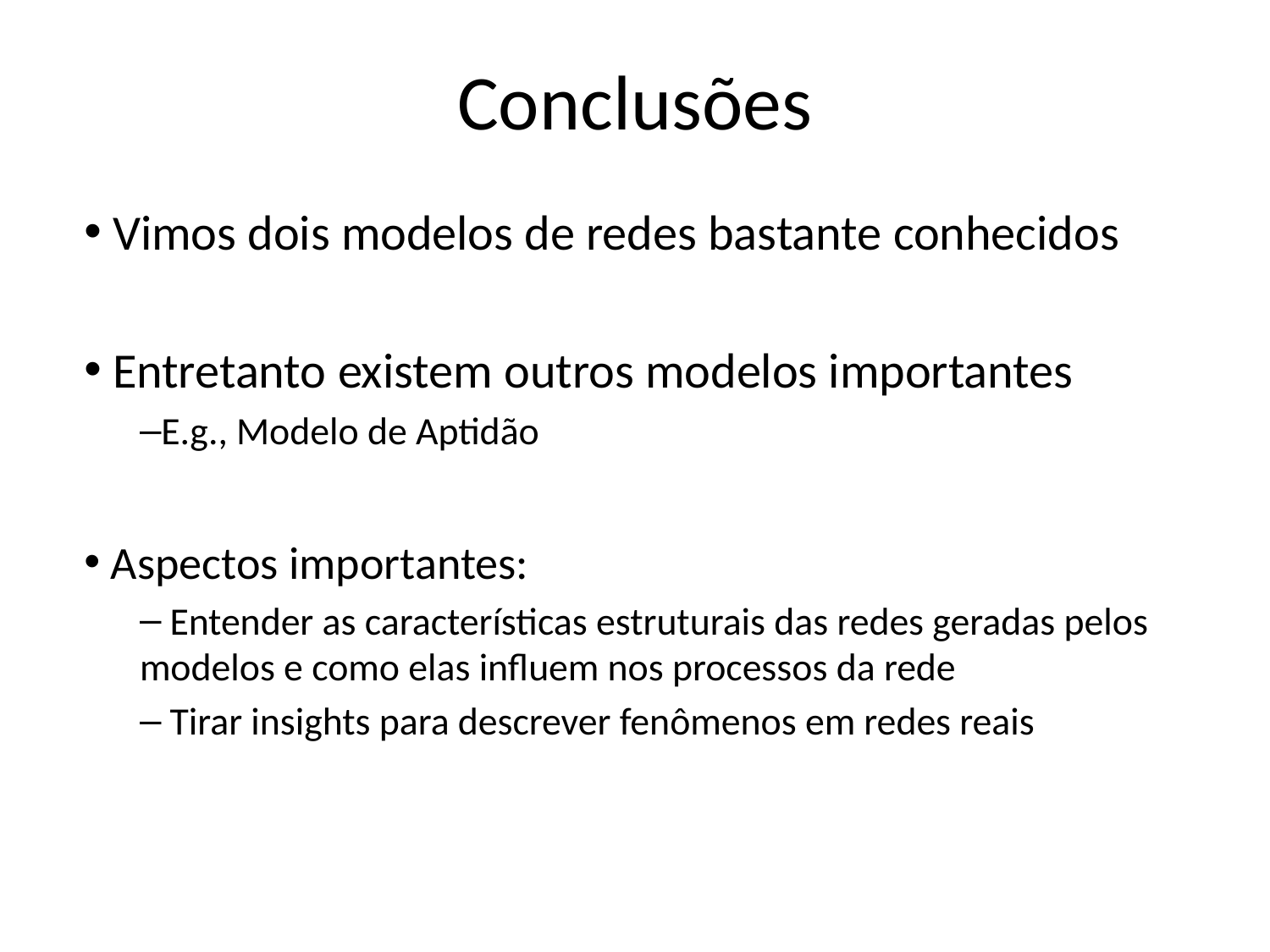

# Conclusões
 Vimos dois modelos de redes bastante conhecidos

 Entretanto existem outros modelos importantes
E.g., Modelo de Aptidão

 Aspectos importantes:
 Entender as características estruturais das redes geradas pelos modelos e como elas influem nos processos da rede
 Tirar insights para descrever fenômenos em redes reais